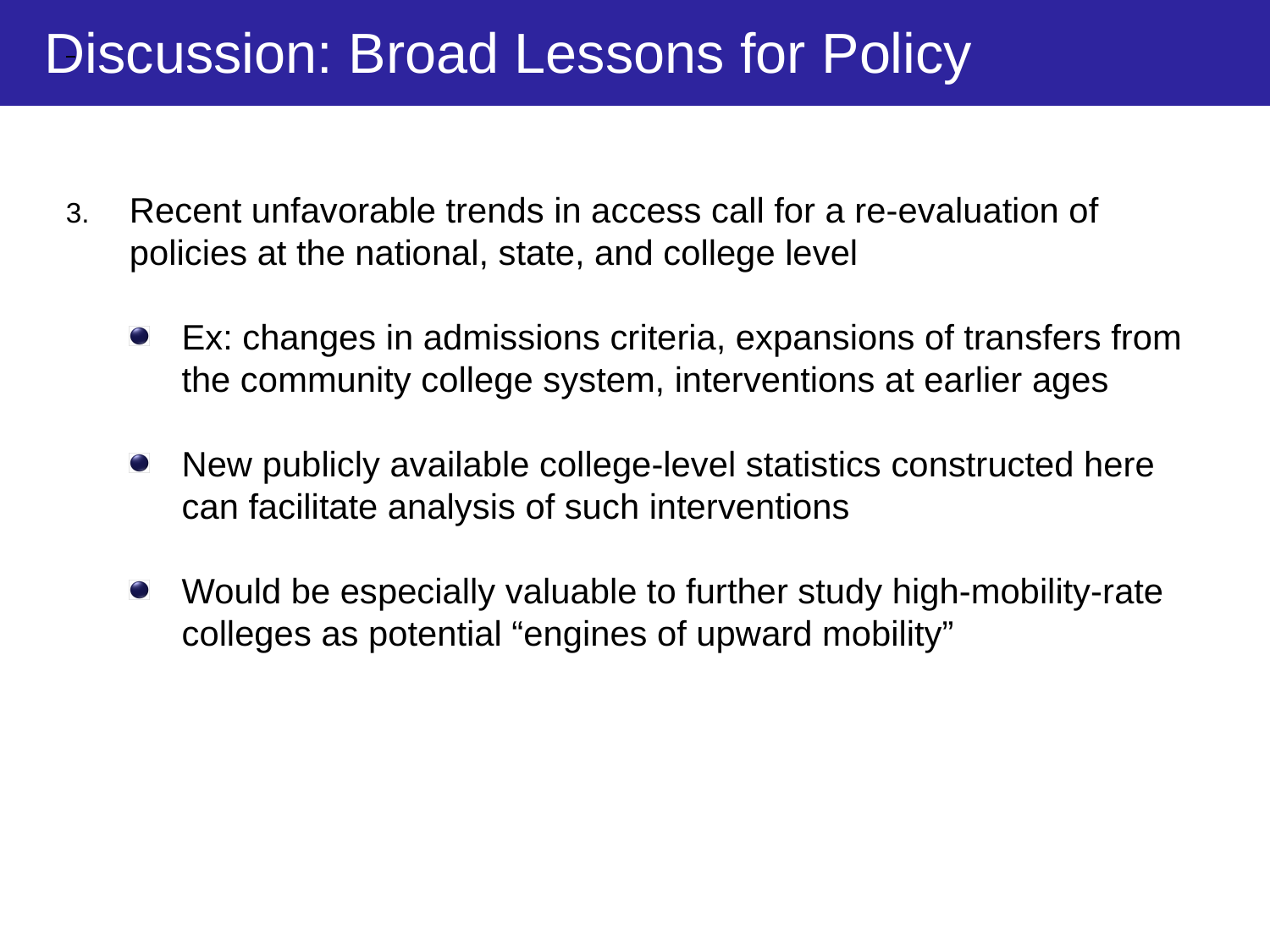

Discussion: Broad Lessons for Policy

Recent unfavorable trends in access call for a re-evaluation of policies at the national, state, and college level

Ex: changes in admissions criteria, expansions of transfers from the community college system, interventions at earlier ages

New publicly available college-level statistics constructed here can facilitate analysis of such interventions

Would be especially valuable to further study high-mobility-rate colleges as potential “engines of upward mobility”